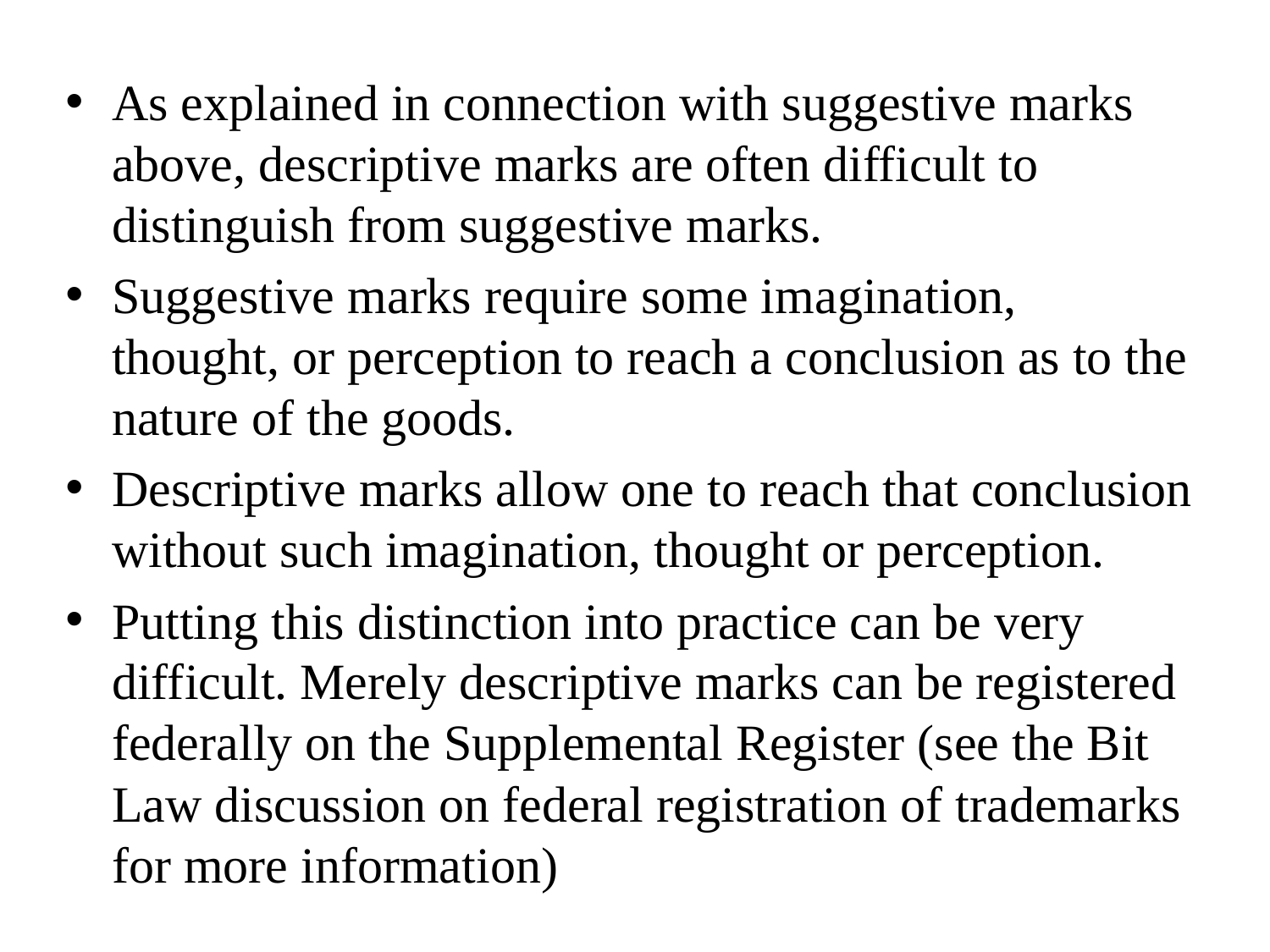

As explained in connection with suggestive marks above, descriptive marks are often difficult to distinguish from suggestive marks.
Suggestive marks require some imagination, thought, or perception to reach a conclusion as to the nature of the goods.
Descriptive marks allow one to reach that conclusion without such imagination, thought or perception.
Putting this distinction into practice can be very difficult. Merely descriptive marks can be registered federally on the Supplemental Register (see the Bit Law discussion on federal registration of trademarks for more information)